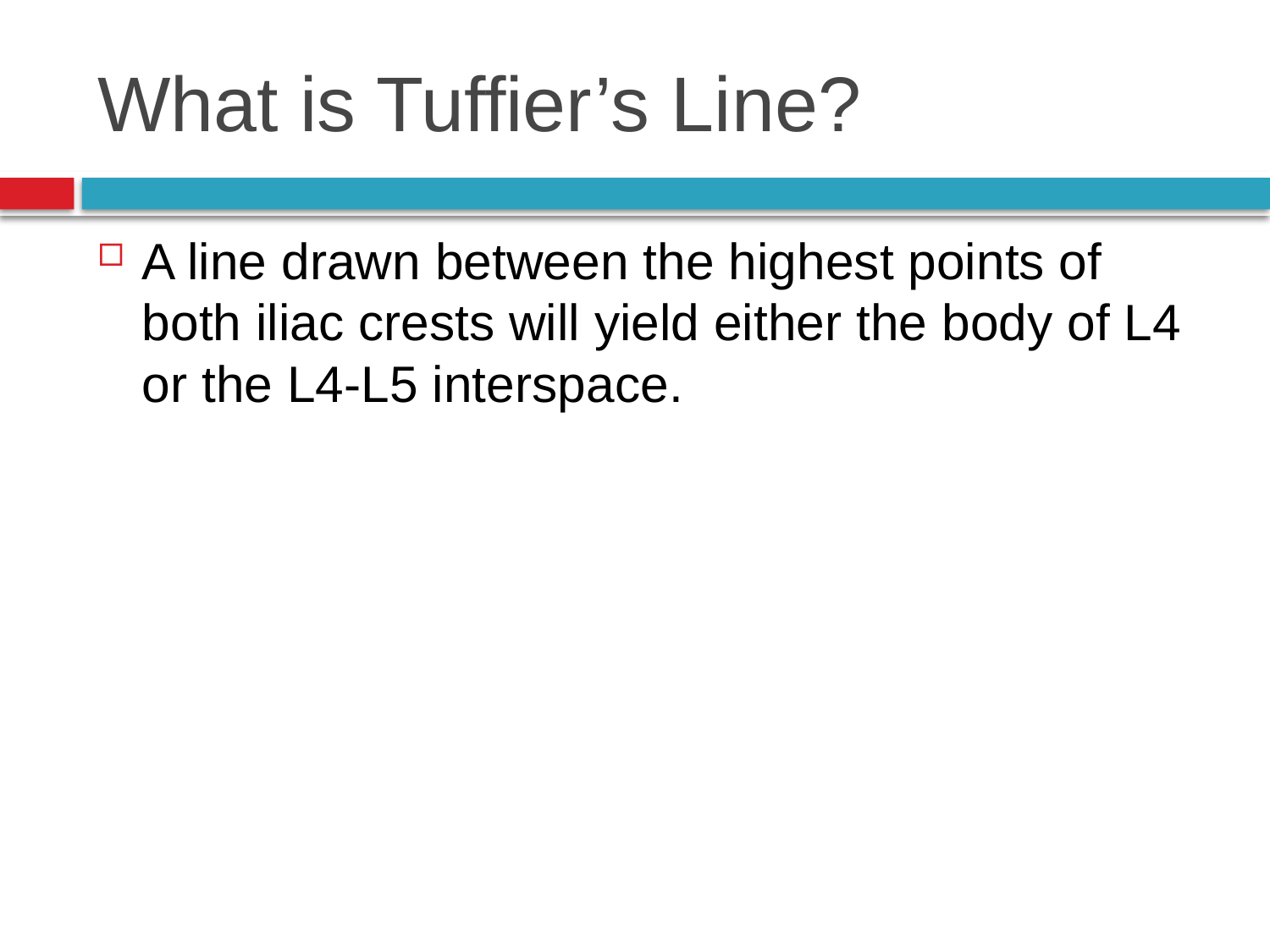

# What is Tuffier’s Line?
A line drawn between the highest points of both iliac crests will yield either the body of L4 or the L4-L5 interspace.